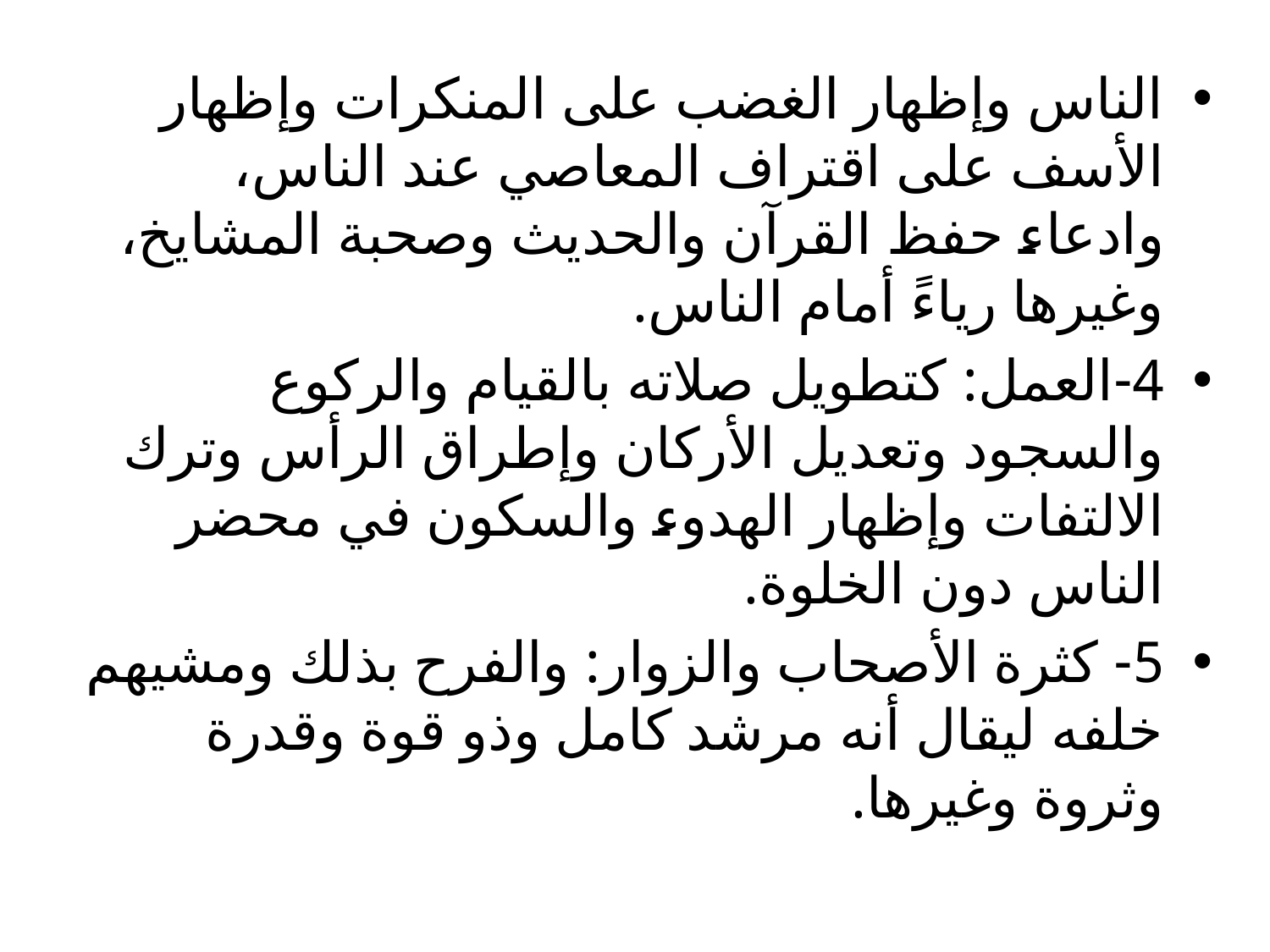

#
الناس وإظهار الغضب على المنكرات وإظهار الأسف على اقتراف المعاصي عند الناس، وادعاء حفظ القرآن والحديث وصحبة المشايخ، وغيرها رياءً أمام الناس.
4-العمل: كتطويل صلاته بالقيام والركوع والسجود وتعديل الأركان وإطراق الرأس وترك الالتفات وإظهار الهدوء والسكون في محضر الناس دون الخلوة.
5- كثرة الأصحاب والزوار: والفرح بذلك ومشيهم خلفه ليقال أنه مرشد كامل وذو قوة وقدرة وثروة وغيرها.